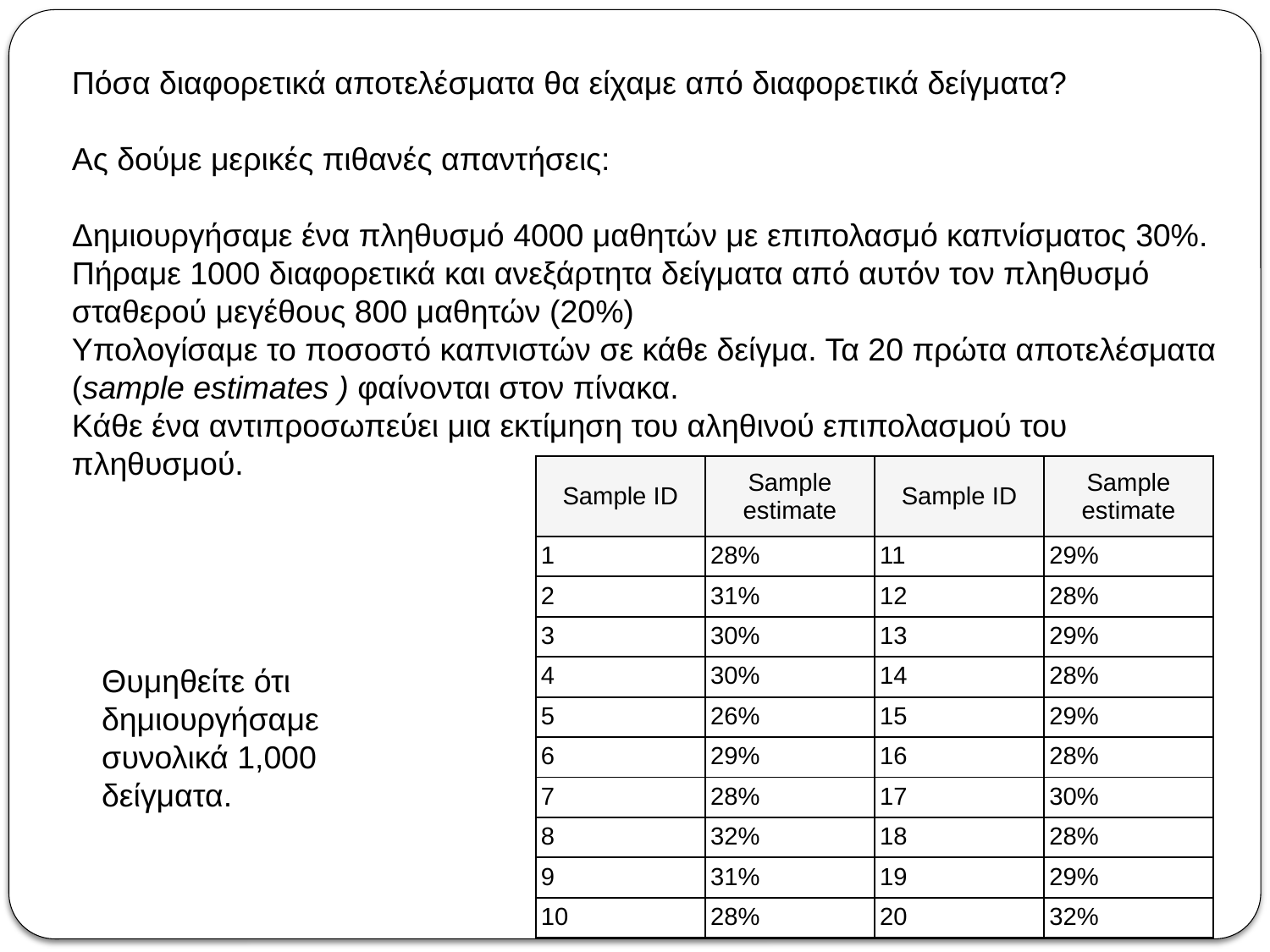

Πόσα διαφορετικά αποτελέσματα θα είχαμε από διαφορετικά δείγματα?

Ας δούμε μερικές πιθανές απαντήσεις:

Δημιουργήσαμε ένα πληθυσμό 4000 μαθητών με επιπολασμό καπνίσματος 30%. Πήραμε 1000 διαφορετικά και ανεξάρτητα δείγματα από αυτόν τον πληθυσμό σταθερού μεγέθους 800 μαθητών (20%)
Υπολογίσαμε το ποσοστό καπνιστών σε κάθε δείγμα. Τα 20 πρώτα αποτελέσματα (sample estimates ) φαίνονται στον πίνακα.
Κάθε ένα αντιπροσωπεύει μια εκτίμηση του αληθινού επιπολασμού του πληθυσμού.
| Sample ID | Sample estimate | Sample ID | Sample estimate |
| --- | --- | --- | --- |
| 1 | 28% | 11 | 29% |
| 2 | 31% | 12 | 28% |
| 3 | 30% | 13 | 29% |
| 4 | 30% | 14 | 28% |
| 5 | 26% | 15 | 29% |
| 6 | 29% | 16 | 28% |
| 7 | 28% | 17 | 30% |
| 8 | 32% | 18 | 28% |
| 9 | 31% | 19 | 29% |
| 10 | 28% | 20 | 32% |
Θυμηθείτε ότι δημιουργήσαμε συνολικά 1,000 δείγματα.